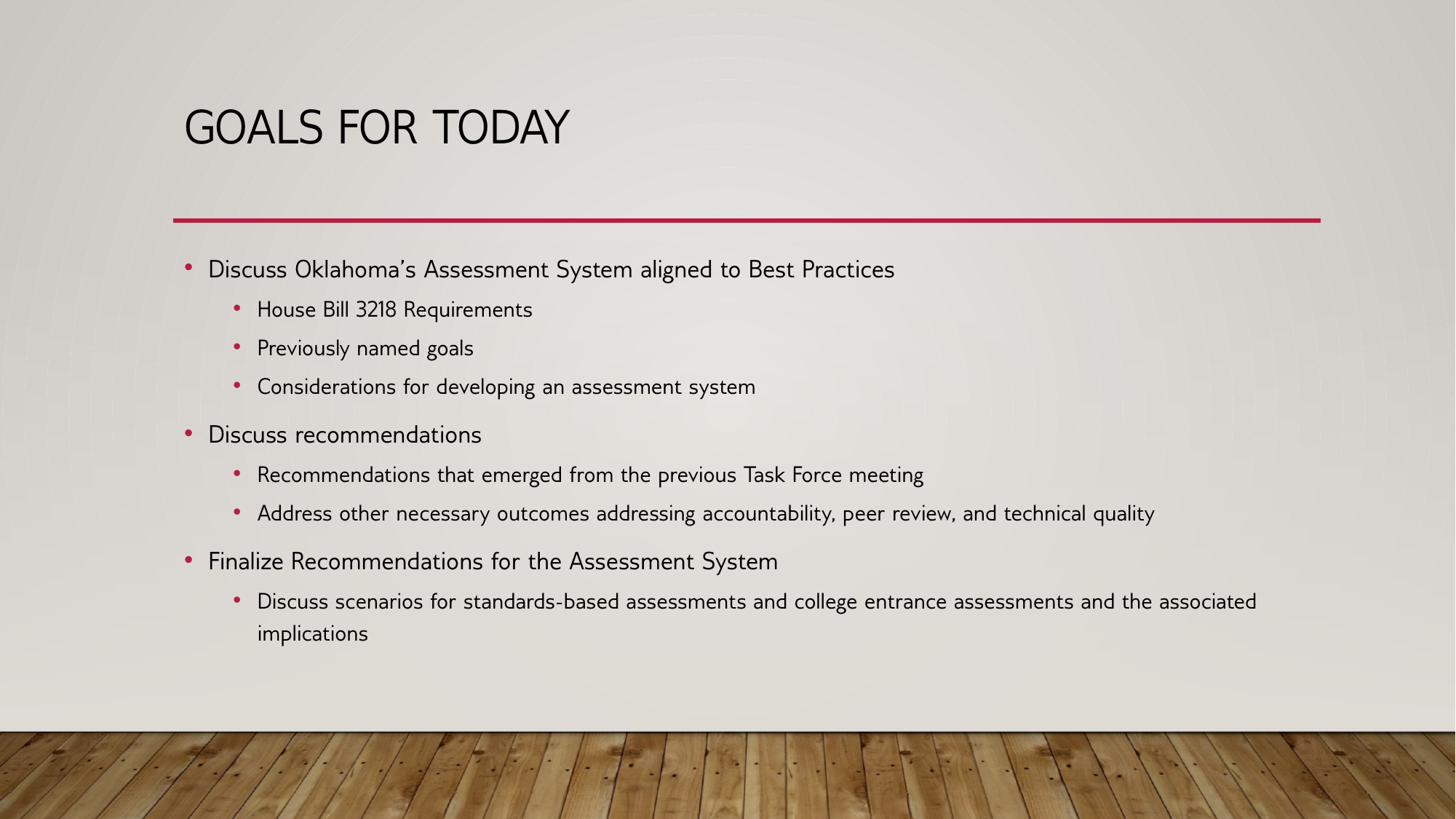

# Goals for today
Discuss Oklahoma’s Assessment System aligned to Best Practices
House Bill 3218 Requirements
Previously named goals
Considerations for developing an assessment system
Discuss recommendations
Recommendations that emerged from the previous Task Force meeting
Address other necessary outcomes addressing accountability, peer review, and technical quality
Finalize Recommendations for the Assessment System
Discuss scenarios for standards-based assessments and college entrance assessments and the associated implications